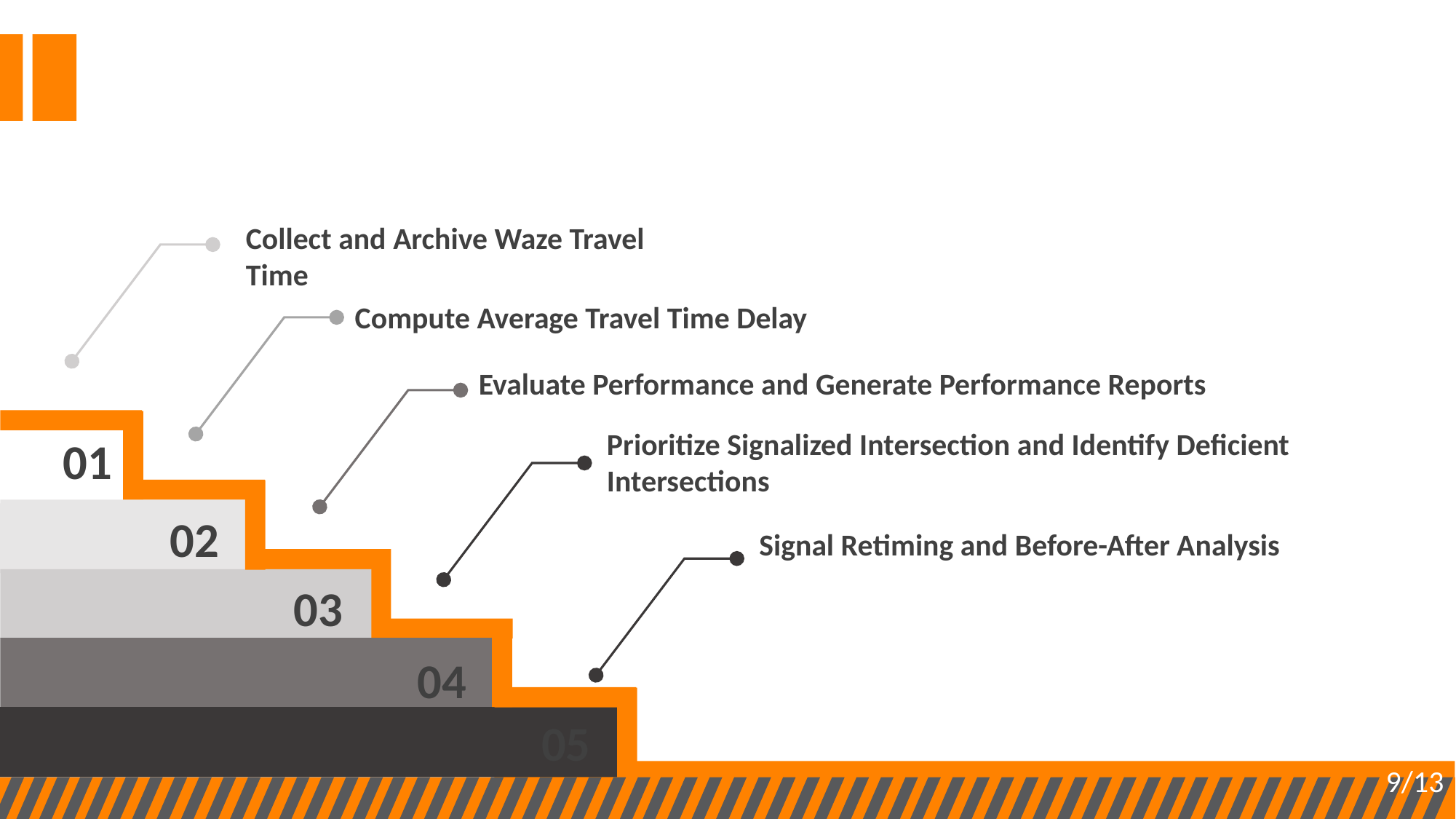

Collect and Archive Waze Travel Time

Compute Average Travel Time Delay

Evaluate Performance and Generate Performance Reports

Prioritize Signalized Intersection and Identify Deficient Intersections
01

02
Signal Retiming and Before-After Analysis

03

04

05
9/13